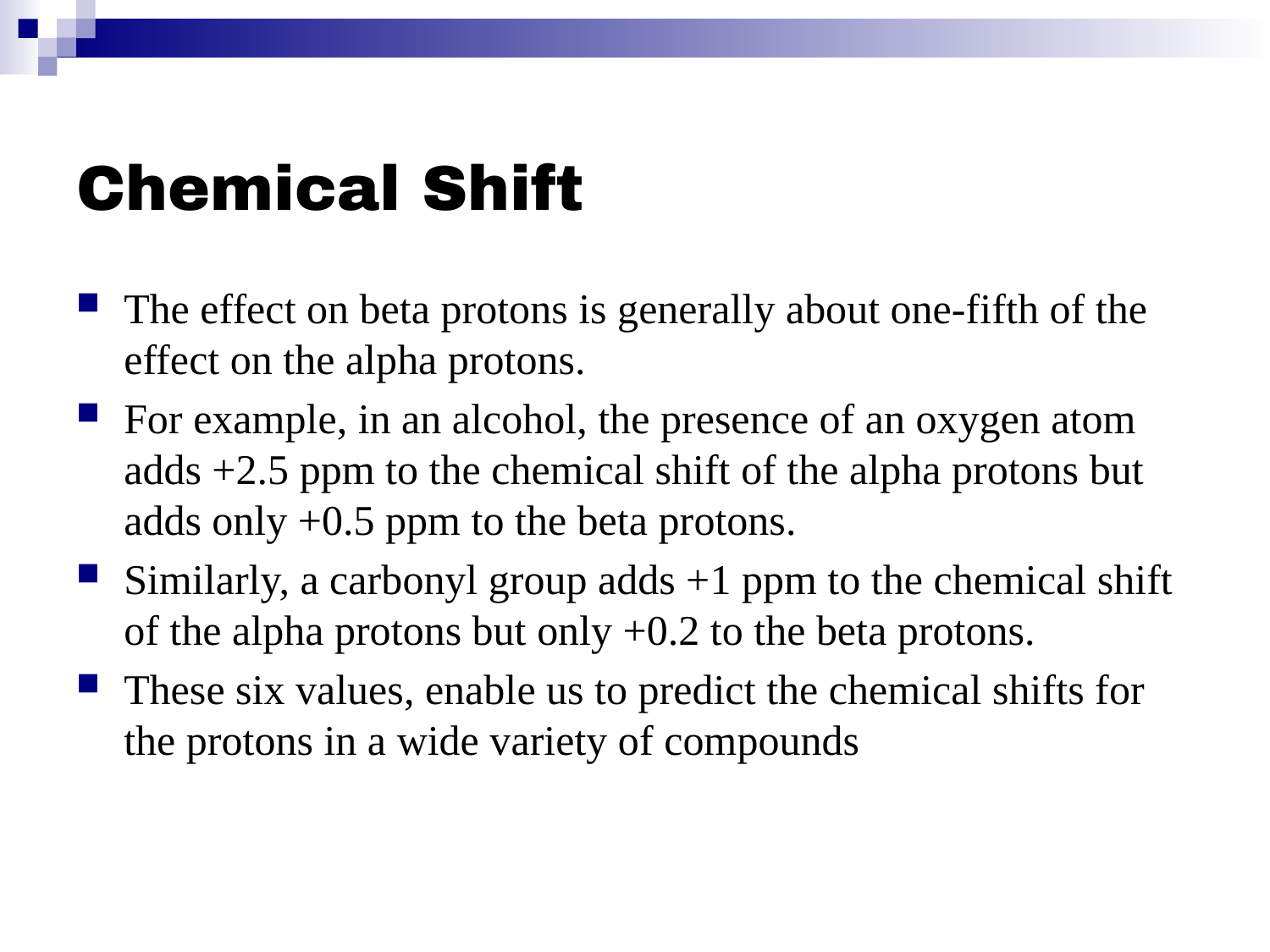

# Chemical Shift
The effect on beta protons is generally about one-fifth of the effect on the alpha protons.
For example, in an alcohol, the presence of an oxygen atom adds +2.5 ppm to the chemical shift of the alpha protons but adds only +0.5 ppm to the beta protons.
Similarly, a carbonyl group adds +1 ppm to the chemical shift of the alpha protons but only +0.2 to the beta protons.
These six values, enable us to predict the chemical shifts for the protons in a wide variety of compounds